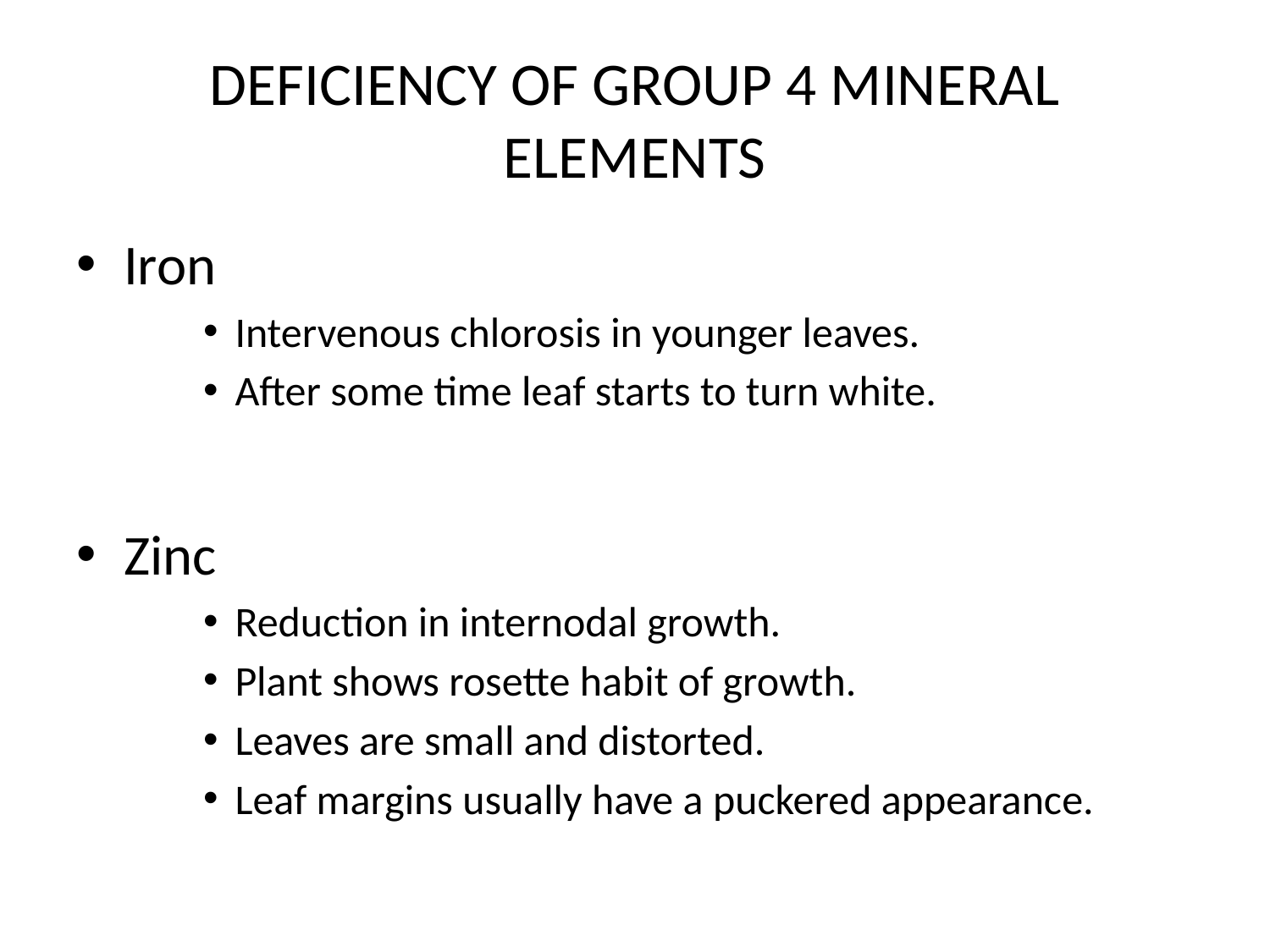

# DEFICIENCY OF GROUP 4 MINERAL ELEMENTS
Iron
Intervenous chlorosis in younger leaves.
After some time leaf starts to turn white.

Zinc
Reduction in internodal growth.
Plant shows rosette habit of growth.
Leaves are small and distorted.
Leaf margins usually have a puckered appearance.